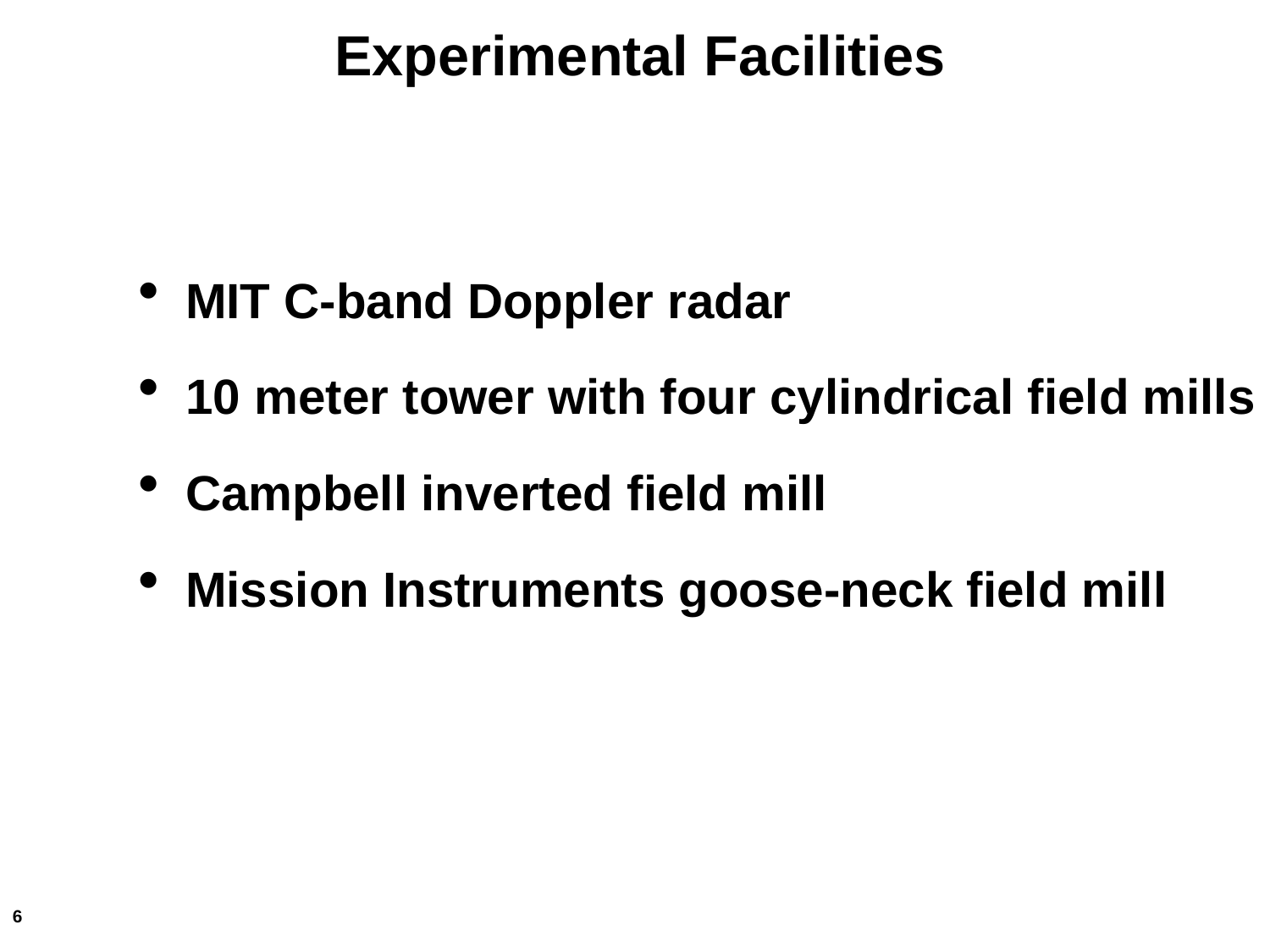

# Experimental Facilities
MIT C-band Doppler radar
10 meter tower with four cylindrical field mills
Campbell inverted field mill
Mission Instruments goose-neck field mill